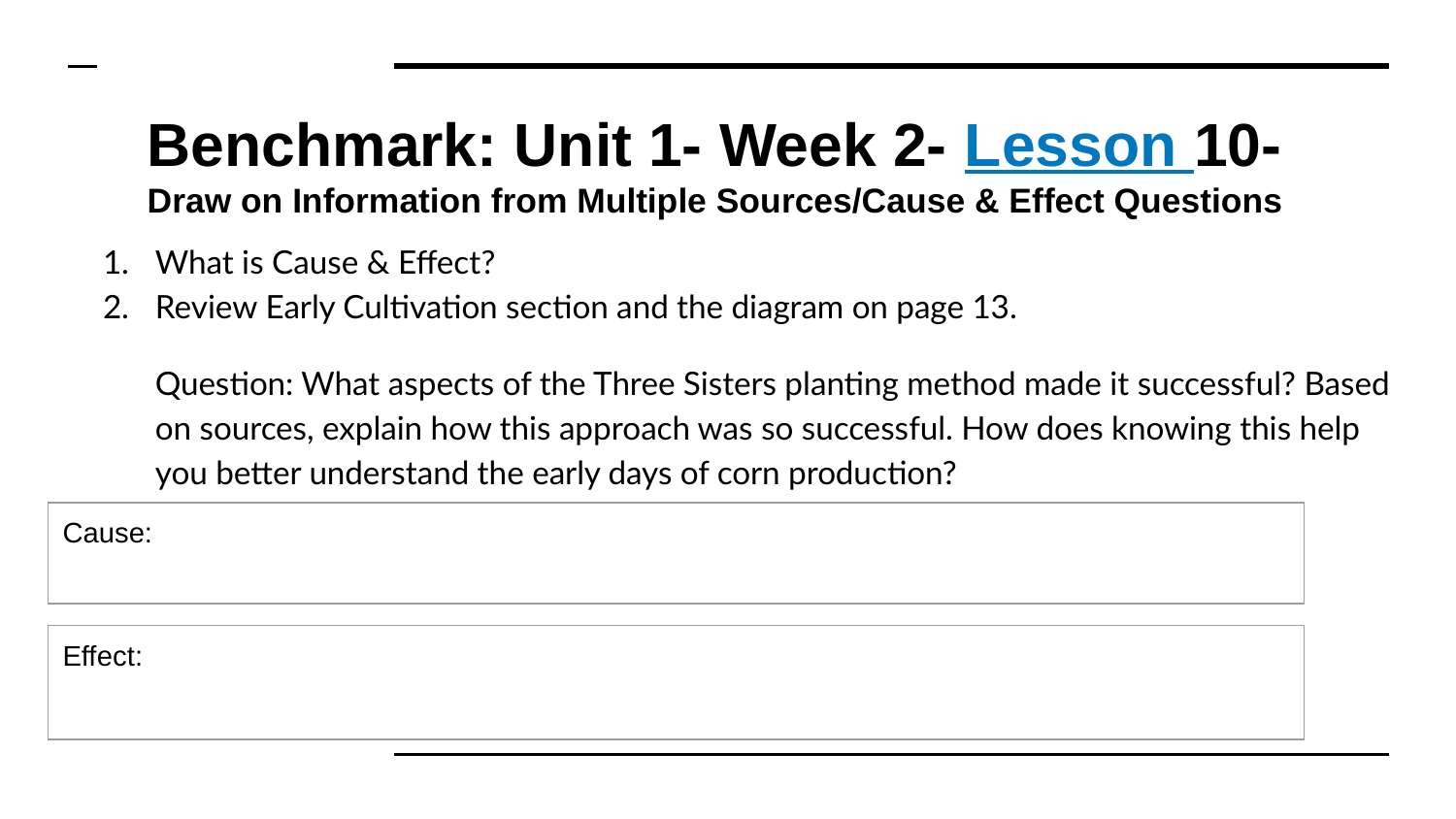

|  |  |
| --- | --- |
|  |  |
|  |  |
|  |  |
# Benchmark: Unit 1- Week 2- Lesson 10- Draw on Information from Multiple Sources/Cause & Effect Questions
What is Cause & Effect?
Review Early Cultivation section and the diagram on page 13.
Question: What aspects of the Three Sisters planting method made it successful? Based on sources, explain how this approach was so successful. How does knowing this help you better understand the early days of corn production?

| Cause: |
| --- |
| Effect: |
| --- |